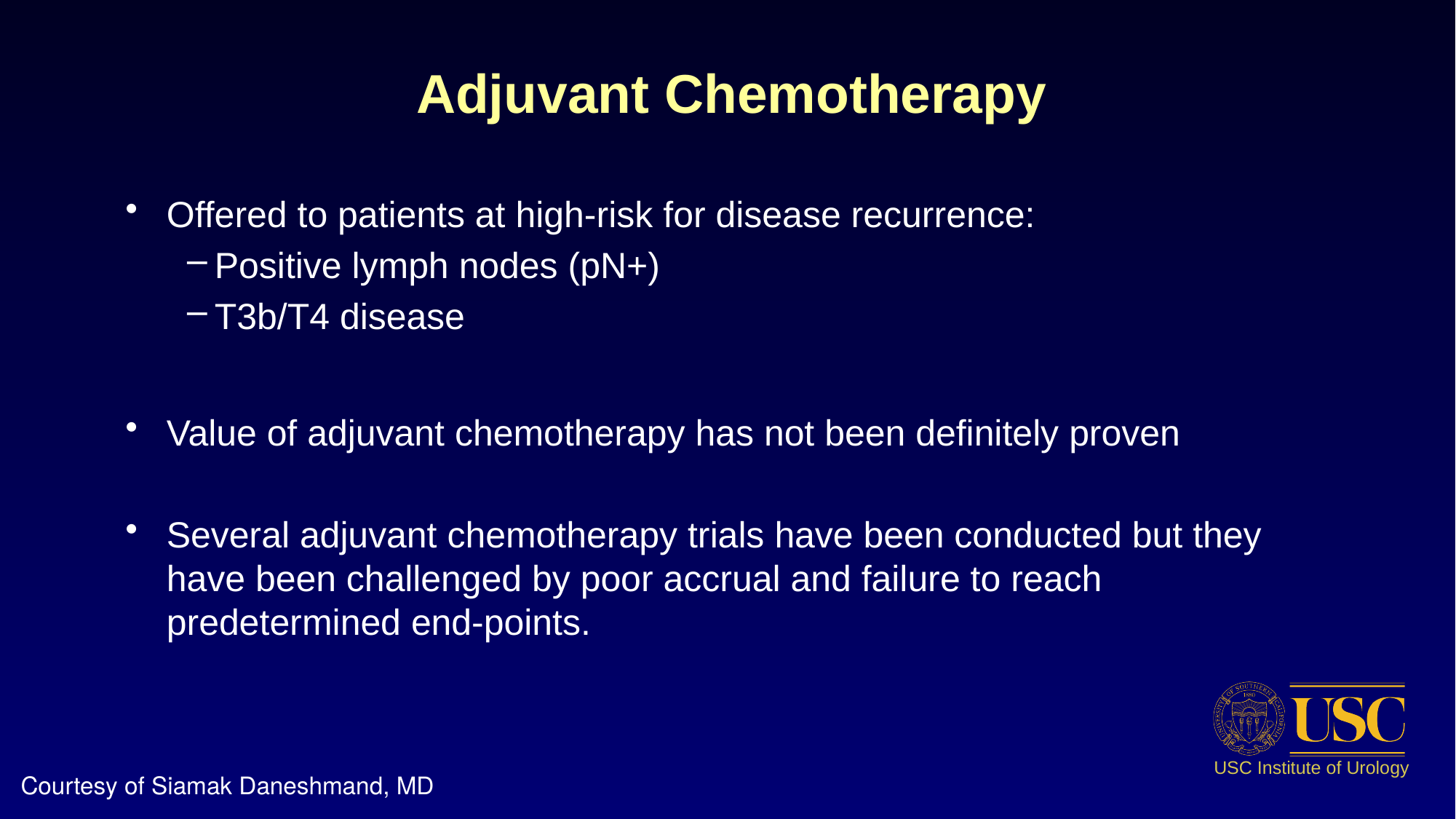

# Adjuvant Chemotherapy
Offered to patients at high-risk for disease recurrence:
Positive lymph nodes (pN+)
T3b/T4 disease

Value of adjuvant chemotherapy has not been definitely proven

Several adjuvant chemotherapy trials have been conducted but they have been challenged by poor accrual and failure to reach predetermined end-points.
Courtesy of Siamak Daneshmand, MD